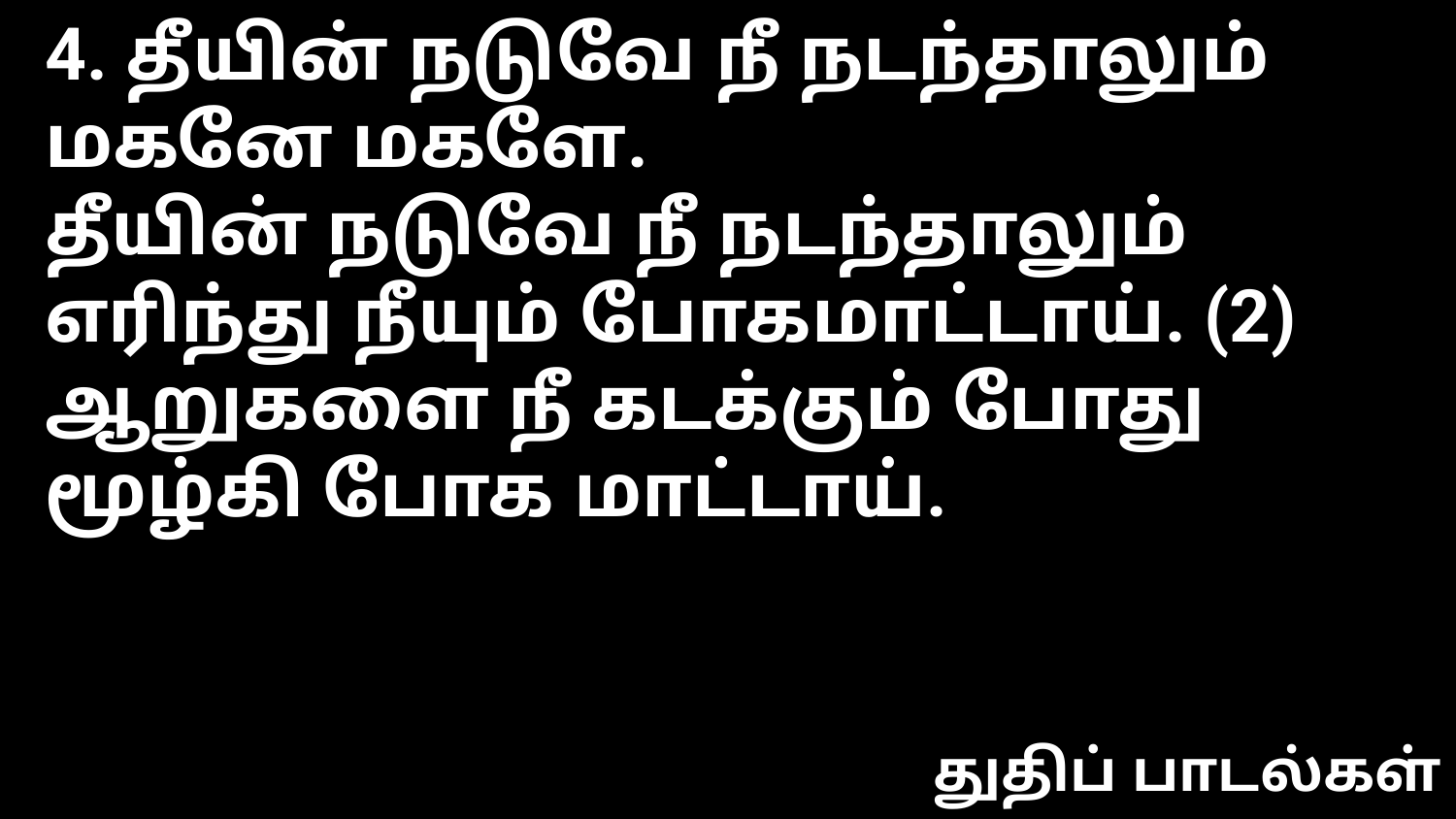

4. தீயின் நடுவே நீ நடந்தாலும் மகனே மகளே.
தீயின் நடுவே நீ நடந்தாலும்
எரிந்து நீயும் போகமாட்டாய். (2)
ஆறுகளை நீ கடக்கும் போது
மூழ்கி போக மாட்டாய்.

துதிப் பாடல்கள்